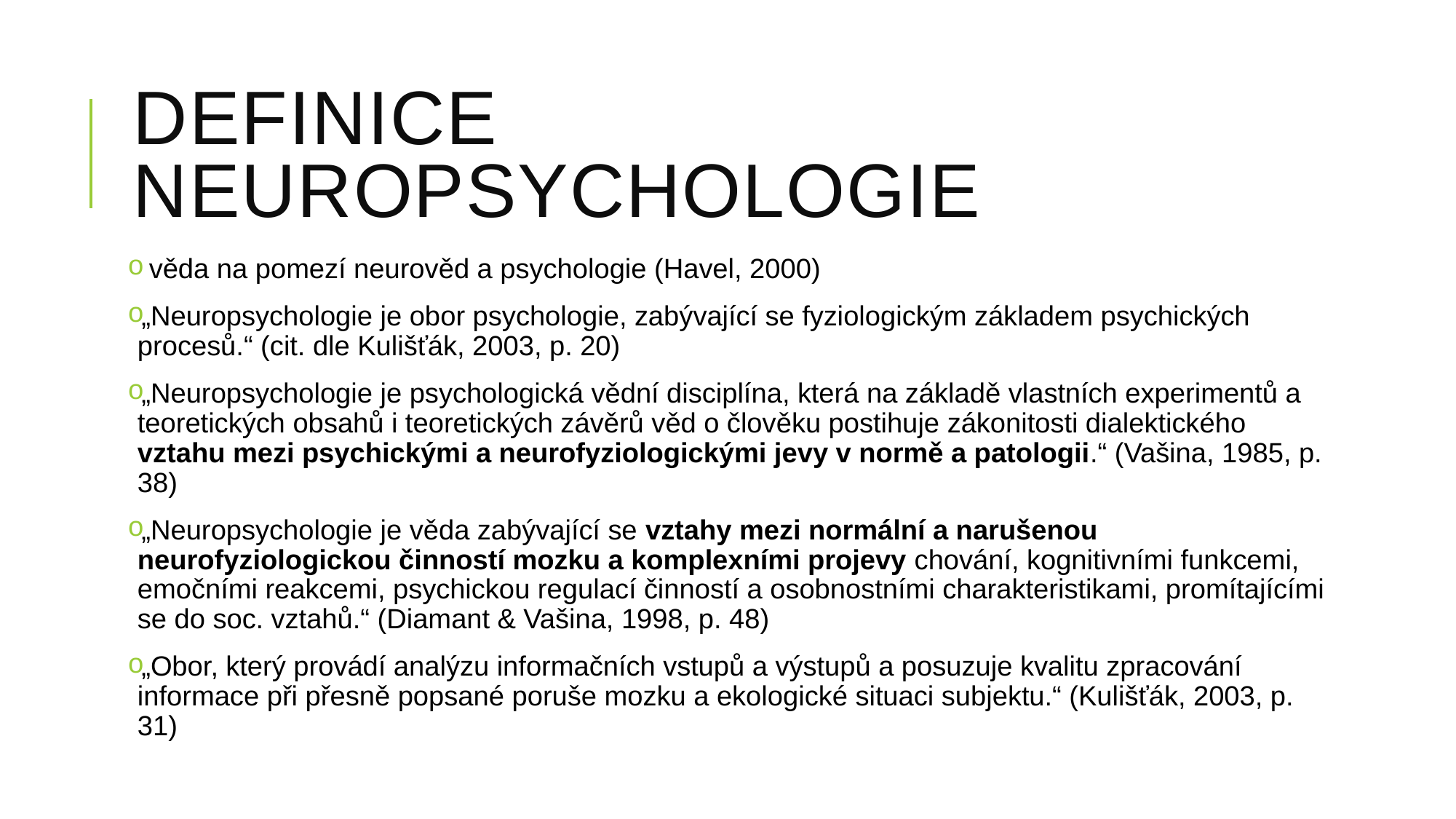

# Definice neuropsychologie
 věda na pomezí neurověd a psychologie (Havel, 2000)
„Neuropsychologie je obor psychologie, zabývající se fyziologickým základem psychických procesů.“ (cit. dle Kulišťák, 2003, p. 20)
„Neuropsychologie je psychologická vědní disciplína, která na základě vlastních experimentů a teoretických obsahů i teoretických závěrů věd o člověku postihuje zákonitosti dialektického vztahu mezi psychickými a neurofyziologickými jevy v normě a patologii.“ (Vašina, 1985, p. 38)
„Neuropsychologie je věda zabývající se vztahy mezi normální a narušenou neurofyziologickou činností mozku a komplexními projevy chování, kognitivními funkcemi, emočními reakcemi, psychickou regulací činností a osobnostními charakteristikami, promítajícími se do soc. vztahů.“ (Diamant & Vašina, 1998, p. 48)
„Obor, který provádí analýzu informačních vstupů a výstupů a posuzuje kvalitu zpracování informace při přesně popsané poruše mozku a ekologické situaci subjektu.“ (Kulišťák, 2003, p. 31)